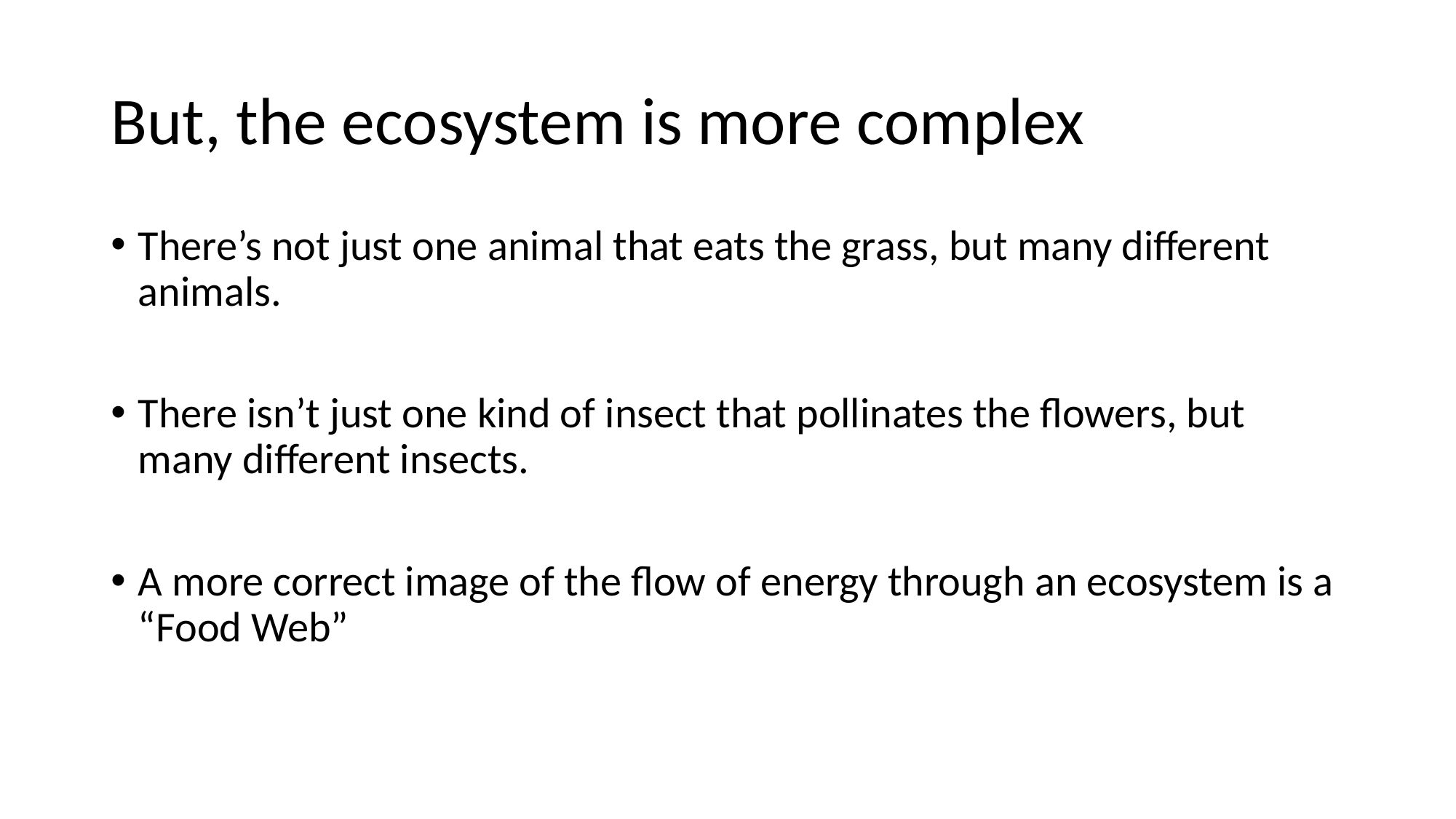

# But, the ecosystem is more complex
There’s not just one animal that eats the grass, but many different animals.

There isn’t just one kind of insect that pollinates the flowers, but many different insects.

A more correct image of the flow of energy through an ecosystem is a “Food Web”